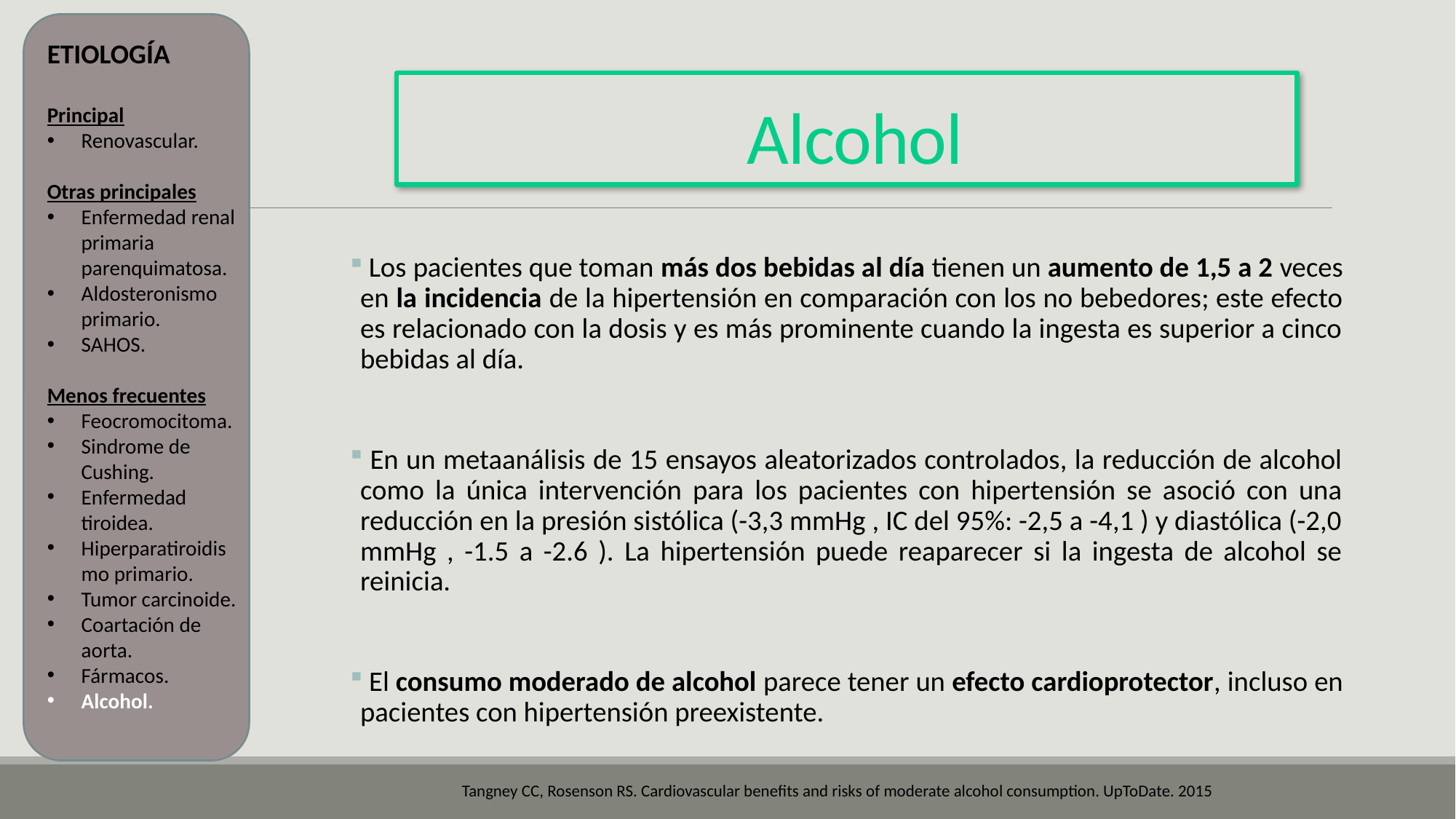

ETIOLOGÍA

Principal
Renovascular.

Otras principales
Enfermedad renal primaria parenquimatosa.
Aldosteronismo primario.
SAHOS.

Menos frecuentes
Feocromocitoma.
Sindrome de Cushing.
Enfermedad tiroidea.
Hiperparatiroidismo primario.
Tumor carcinoide.
Coartación de aorta.
Fármacos.
Alcohol.

# Alcohol

 Los pacientes que toman más dos bebidas al día tienen un aumento de 1,5 a 2 veces en la incidencia de la hipertensión en comparación con los no bebedores; este efecto es relacionado con la dosis y es más prominente cuando la ingesta es superior a cinco bebidas al día.

 En un metaanálisis de 15 ensayos aleatorizados controlados, la reducción de alcohol como la única intervención para los pacientes con hipertensión se asoció con una reducción en la presión sistólica (-3,3 mmHg , IC del 95%: -2,5 a -4,1 ) y diastólica (-2,0 mmHg , -1.5 a -2.6 ). La hipertensión puede reaparecer si la ingesta de alcohol se reinicia.

 El consumo moderado de alcohol parece tener un efecto cardioprotector, incluso en pacientes con hipertensión preexistente.
Tangney CC, Rosenson RS. Cardiovascular benefits and risks of moderate alcohol consumption. UpToDate. 2015